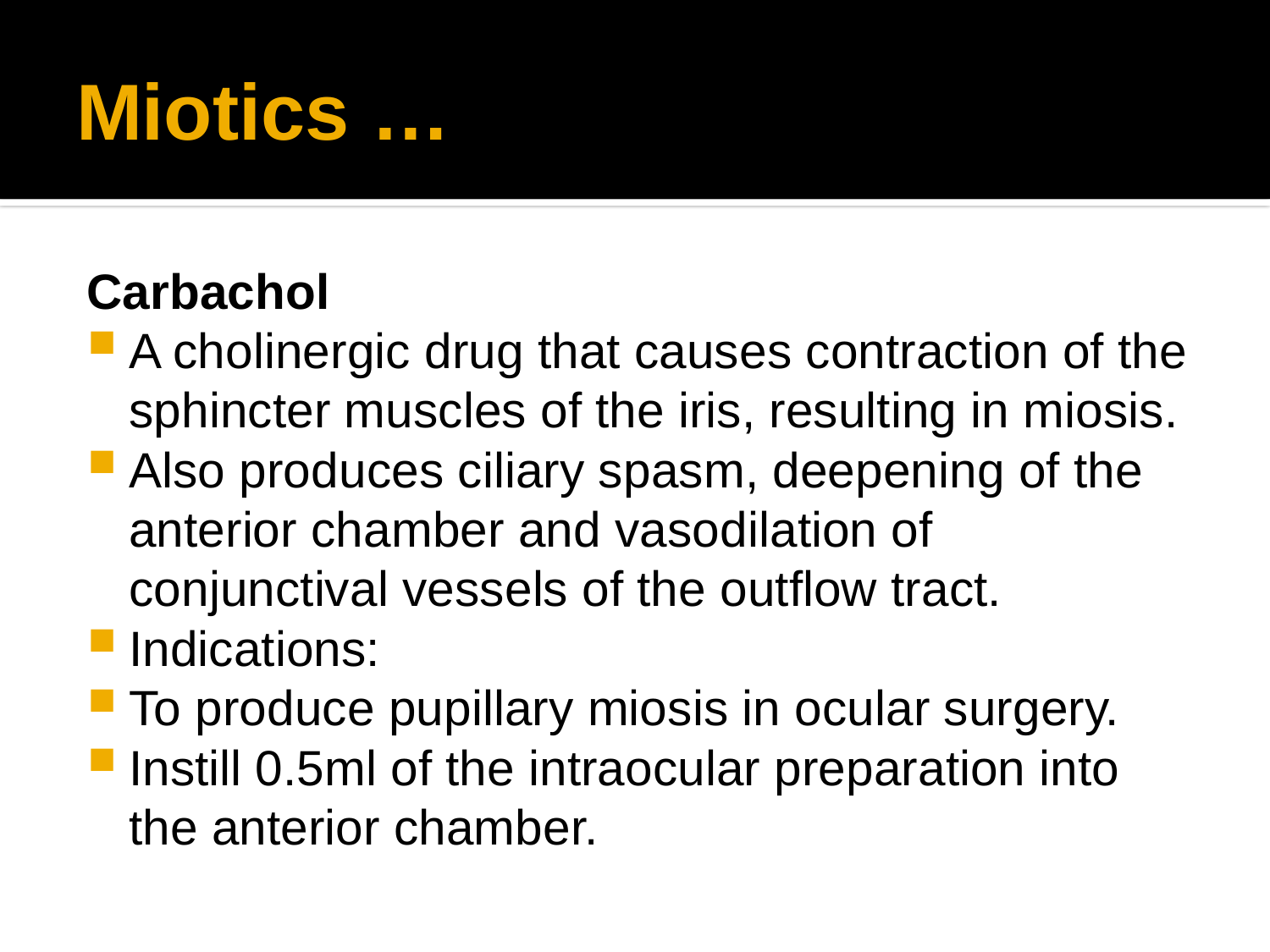

# Miotics …
Carbachol
A cholinergic drug that causes contraction of the sphincter muscles of the iris, resulting in miosis.
Also produces ciliary spasm, deepening of the anterior chamber and vasodilation of conjunctival vessels of the outflow tract.
Indications:
To produce pupillary miosis in ocular surgery.
Instill 0.5ml of the intraocular preparation into the anterior chamber.